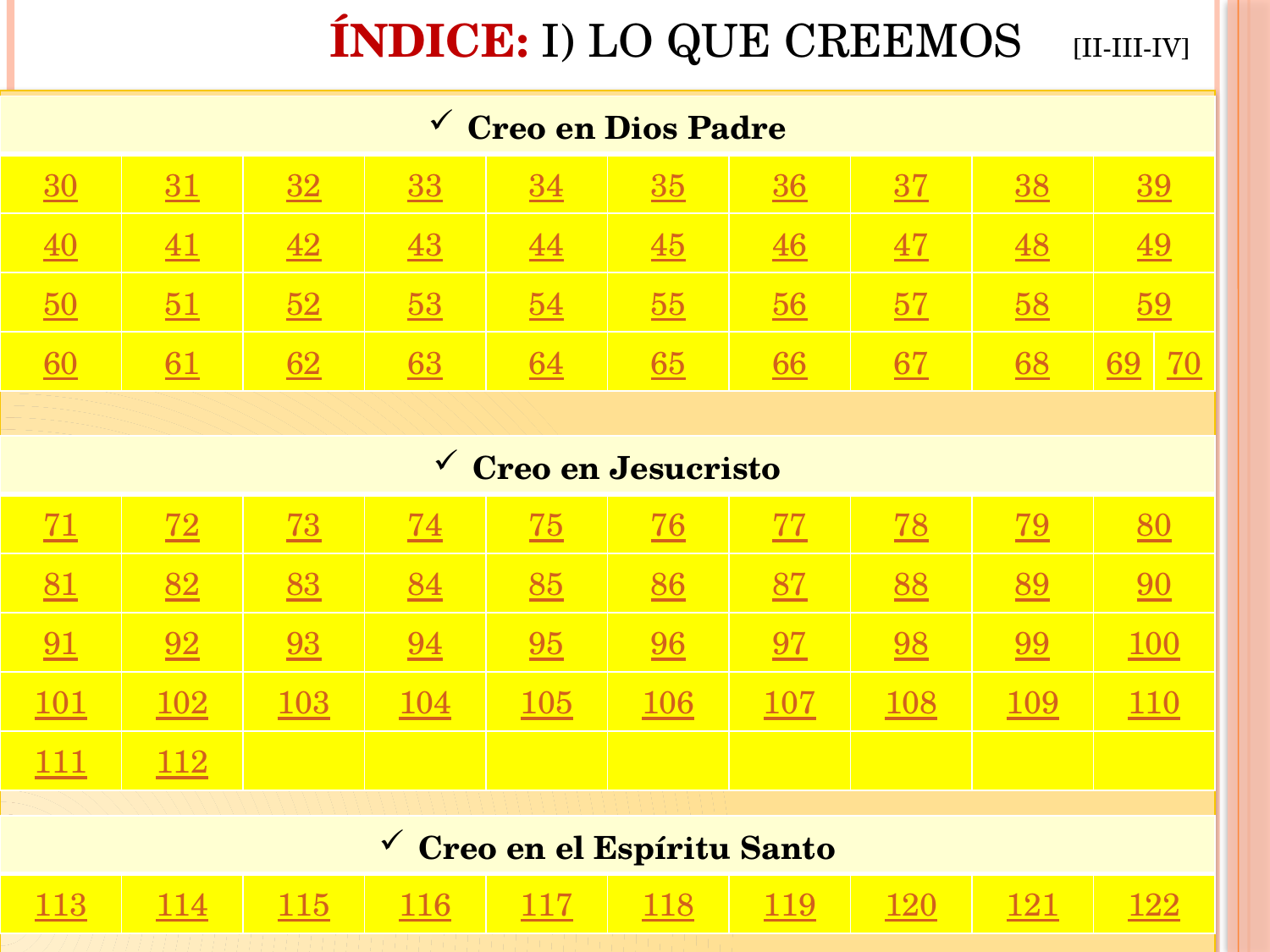

# Índice: I) Lo que creemos	 [II-III-IV]

| Creo en Dios Padre |  |  |  |  |  |  |  |  |  |  |
| --- | --- | --- | --- | --- | --- | --- | --- | --- | --- | --- |
| 30 | 31 | 32 | 33 | 34 | 35 | 36 | 37 | 38 | 39 |  |
| 40 | 41 | 42 | 43 | 44 | 45 | 46 | 47 | 48 | 49 |  |
| 50 | 51 | 52 | 53 | 54 | 55 | 56 | 57 | 58 | 59 |  |
| 60 | 61 | 62 | 63 | 64 | 65 | 66 | 67 | 68 | 69 | 70 |
| Creo en Jesucristo |  |  |  |  |  |  |  |  |  |
| --- | --- | --- | --- | --- | --- | --- | --- | --- | --- |
| 71 | 72 | 73 | 74 | 75 | 76 | 77 | 78 | 79 | 80 |
| 81 | 82 | 83 | 84 | 85 | 86 | 87 | 88 | 89 | 90 |
| 91 | 92 | 93 | 94 | 95 | 96 | 97 | 98 | 99 | 100 |
| 101 | 102 | 103 | 104 | 105 | 106 | 107 | 108 | 109 | 110 |
| 111 | 112 |  |  |  |  |  |  |  |  |

536
| Creo en el Espíritu Santo |  |  |  |  |  |  |  |  |  |
| --- | --- | --- | --- | --- | --- | --- | --- | --- | --- |
| 113 | 114 | 115 | 116 | 117 | 118 | 119 | 120 | 121 | 122 |